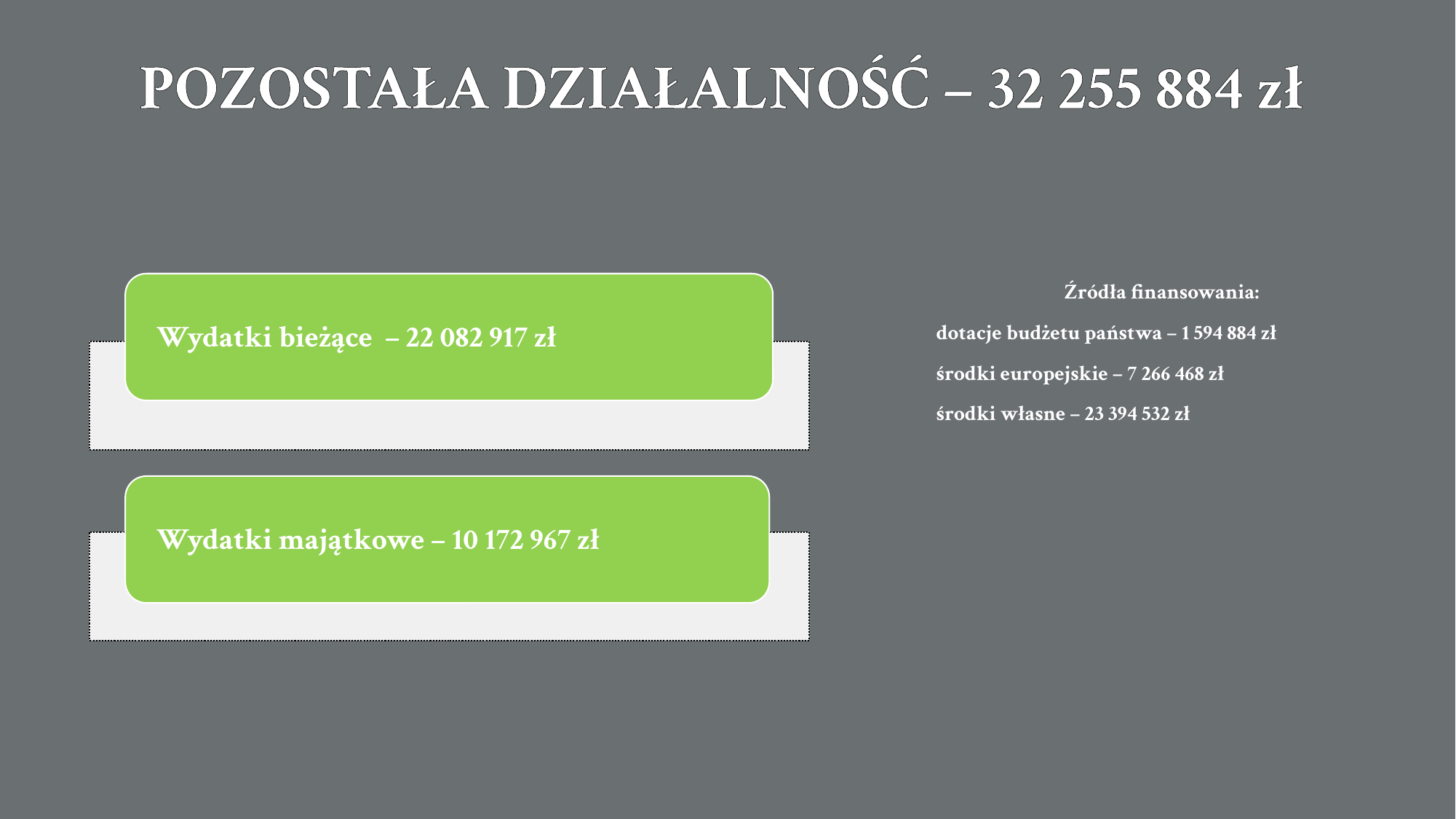

POZOSTAŁA DZIAŁALNOŚĆ – 32 255 884 zł
Wydatki bieżące  – 22 082 917 zł
Wydatki majątkowe – 10 172 967 zł
Źródła finansowania:
dotacje budżetu państwa – 1 594 884 zł
środki europejskie – 7 266 468 zł
środki własne – 23 394 532 zł